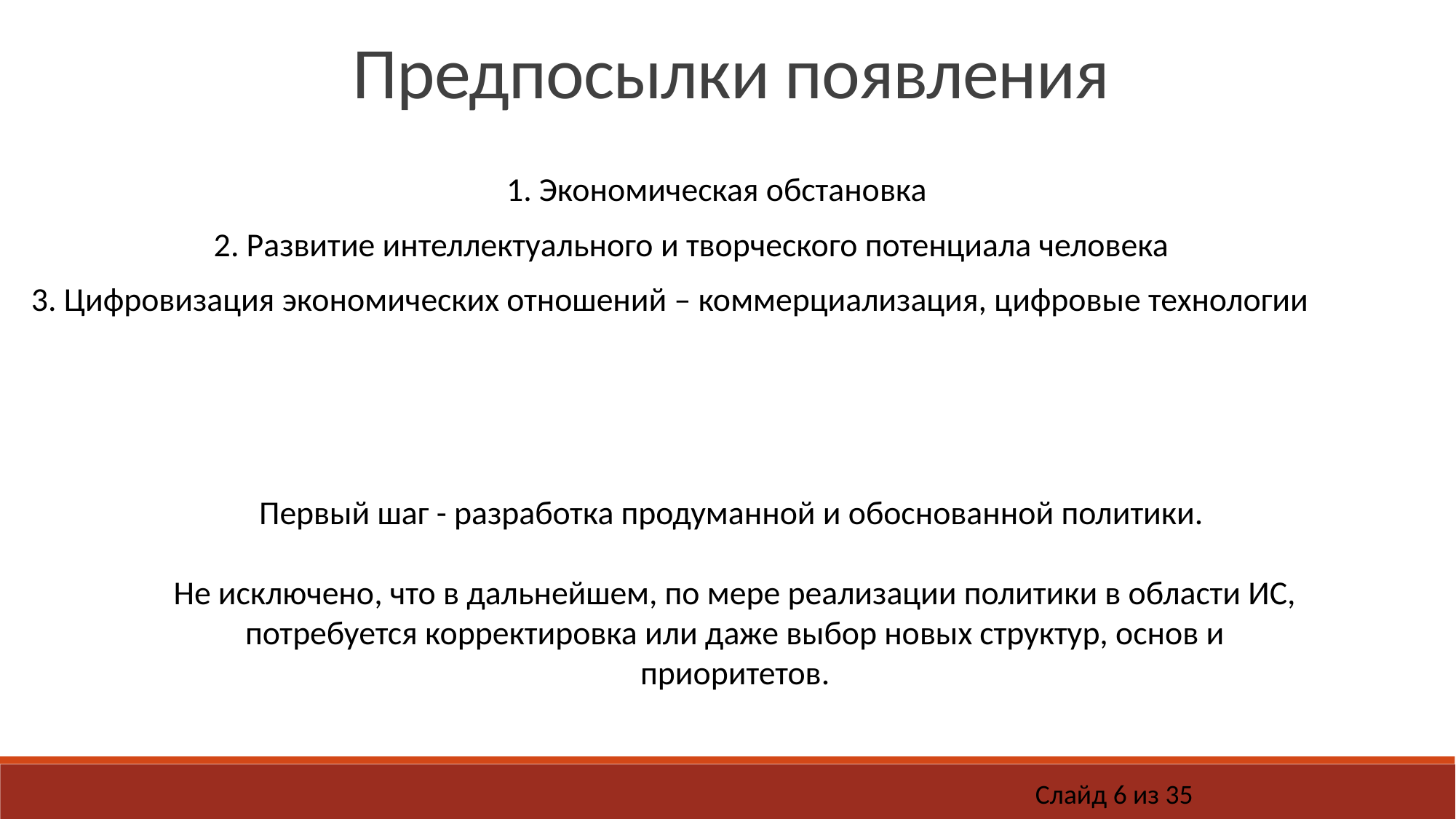

Предпосылки появления
1. Экономическая обстановка
2. Развитие интеллектуального и творческого потенциала человека
3. Цифровизация экономических отношений – коммерциализация, цифровые технологии
Первый шаг - разработка продуманной и обоснованной политики.

Не исключено, что в дальнейшем, по мере реализации политики в области ИС, потребуется корректировка или даже выбор новых структур, основ и приоритетов.